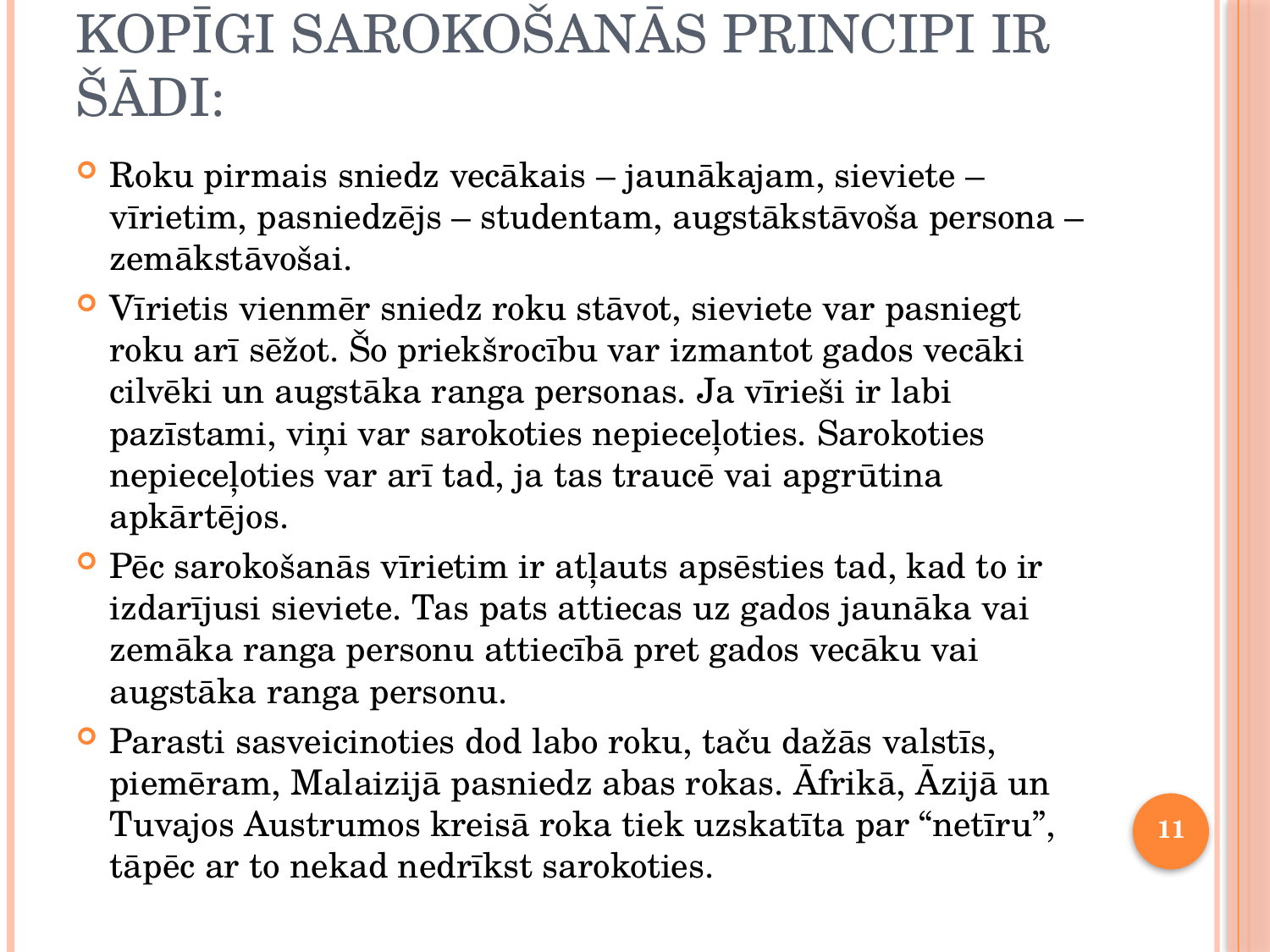

# Kopīgi sarokošanās principi ir šādi:
Roku pirmais sniedz vecākais – jaunākajam, sieviete – vīrietim, pasniedzējs – studentam, augstākstāvoša persona – zemākstāvošai.
Vīrietis vienmēr sniedz roku stāvot, sieviete var pasniegt roku arī sēžot. Šo priekšrocību var izmantot gados vecāki cilvēki un augstāka ranga personas. Ja vīrieši ir labi pazīstami, viņi var sarokoties nepieceļoties. Sarokoties nepieceļoties var arī tad, ja tas traucē vai apgrūtina apkārtējos.
Pēc sarokošanās vīrietim ir atļauts apsēsties tad, kad to ir izdarījusi sieviete. Tas pats attiecas uz gados jaunāka vai zemāka ranga personu attiecībā pret gados vecāku vai augstāka ranga personu.
Parasti sasveicinoties dod labo roku, taču dažās valstīs, piemēram, Malaizijā pasniedz abas rokas. Āfrikā, Āzijā un Tuvajos Austrumos kreisā roka tiek uzskatīta par “netīru”, tāpēc ar to nekad nedrīkst sarokoties.

11